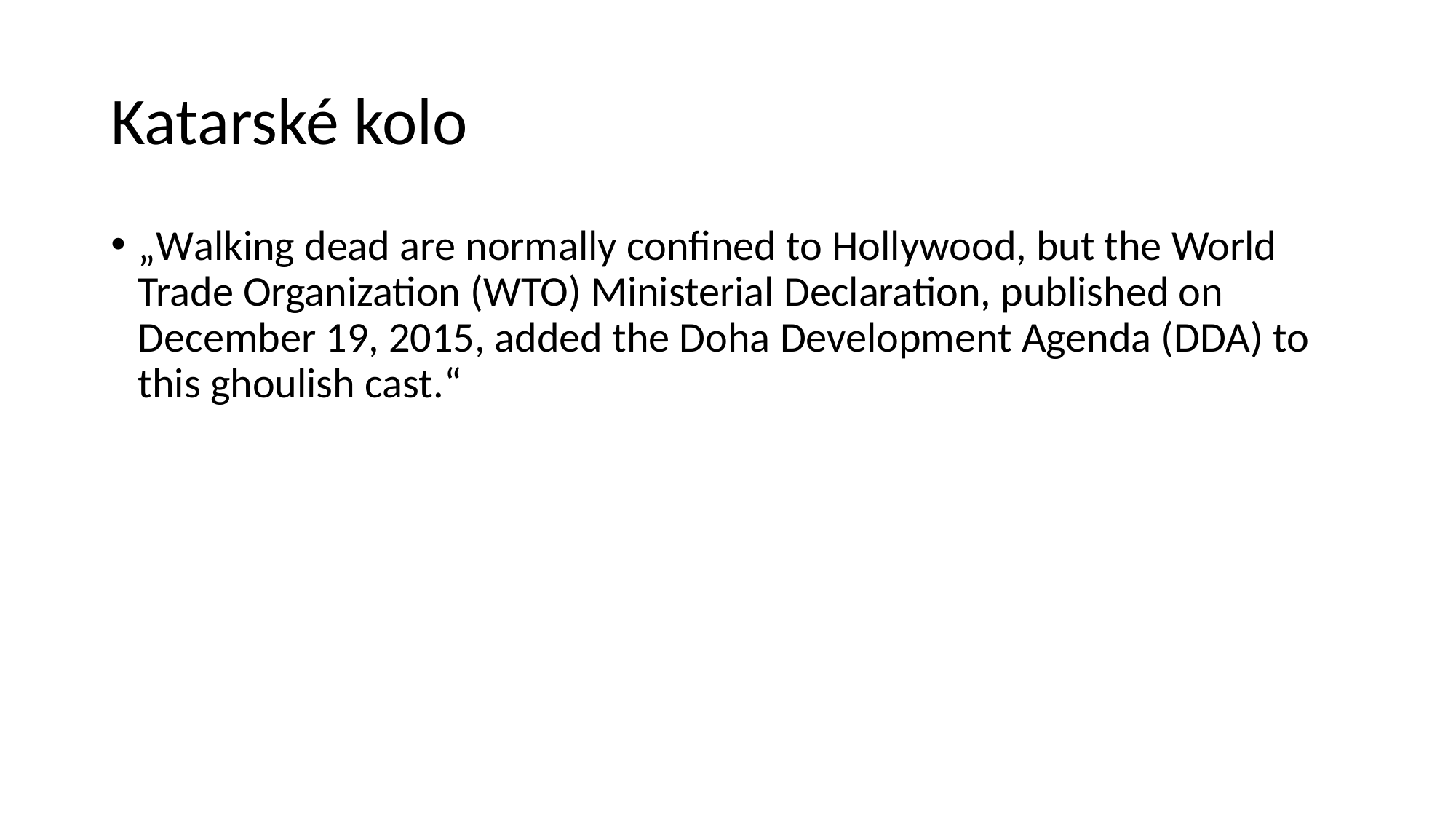

# Katarské kolo
„Walking dead are normally confined to Hollywood, but the World Trade Organization (WTO) Ministerial Declaration, published on December 19, 2015, added the Doha Development Agenda (DDA) to this ghoulish cast.“